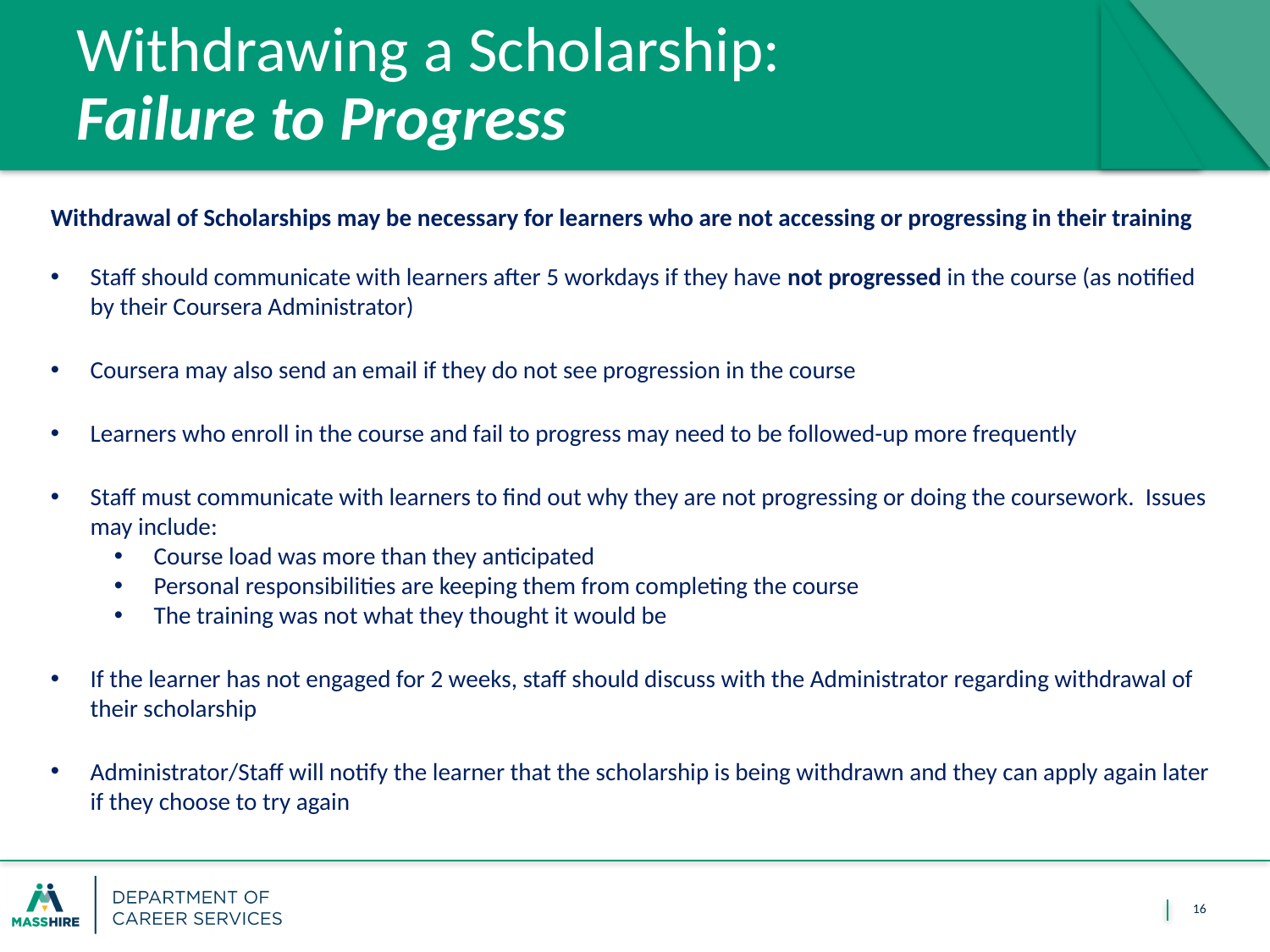

# Withdrawing a Scholarship: Failure to Progress
Withdrawal of Scholarships may be necessary for learners who are not accessing or progressing in their training

Staff should communicate with learners after 5 workdays if they have not progressed in the course (as notified by their Coursera Administrator)

Coursera may also send an email if they do not see progression in the course

Learners who enroll in the course and fail to progress may need to be followed-up more frequently

Staff must communicate with learners to find out why they are not progressing or doing the coursework.  Issues may include:
Course load was more than they anticipated
Personal responsibilities are keeping them from completing the course
The training was not what they thought it would be

If the learner has not engaged for 2 weeks, staff should discuss with the Administrator regarding withdrawal of their scholarship

Administrator/Staff will notify the learner that the scholarship is being withdrawn and they can apply again later if they choose to try again
16